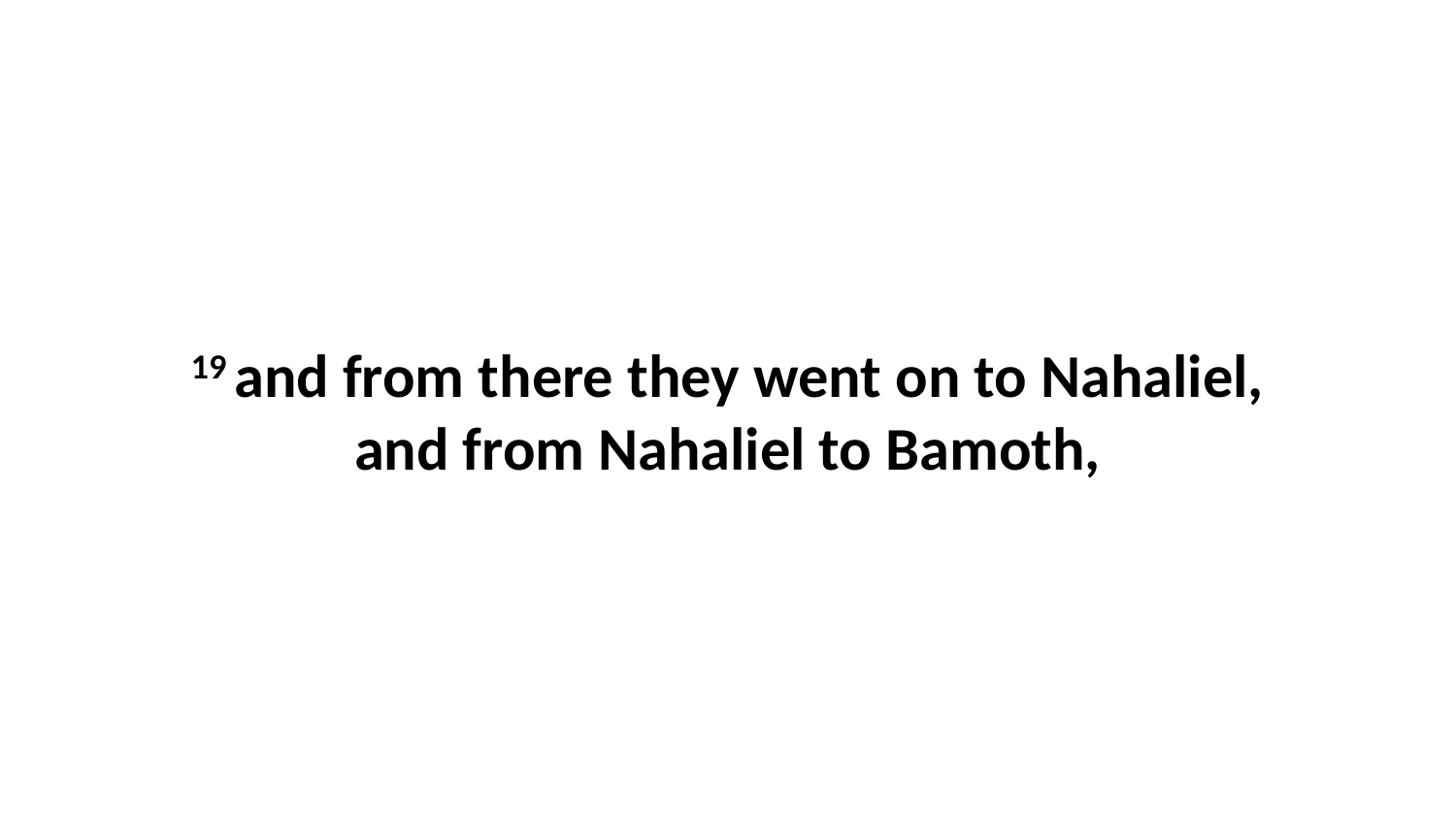

19 and from there they went on to Nahaliel, and from Nahaliel to Bamoth,